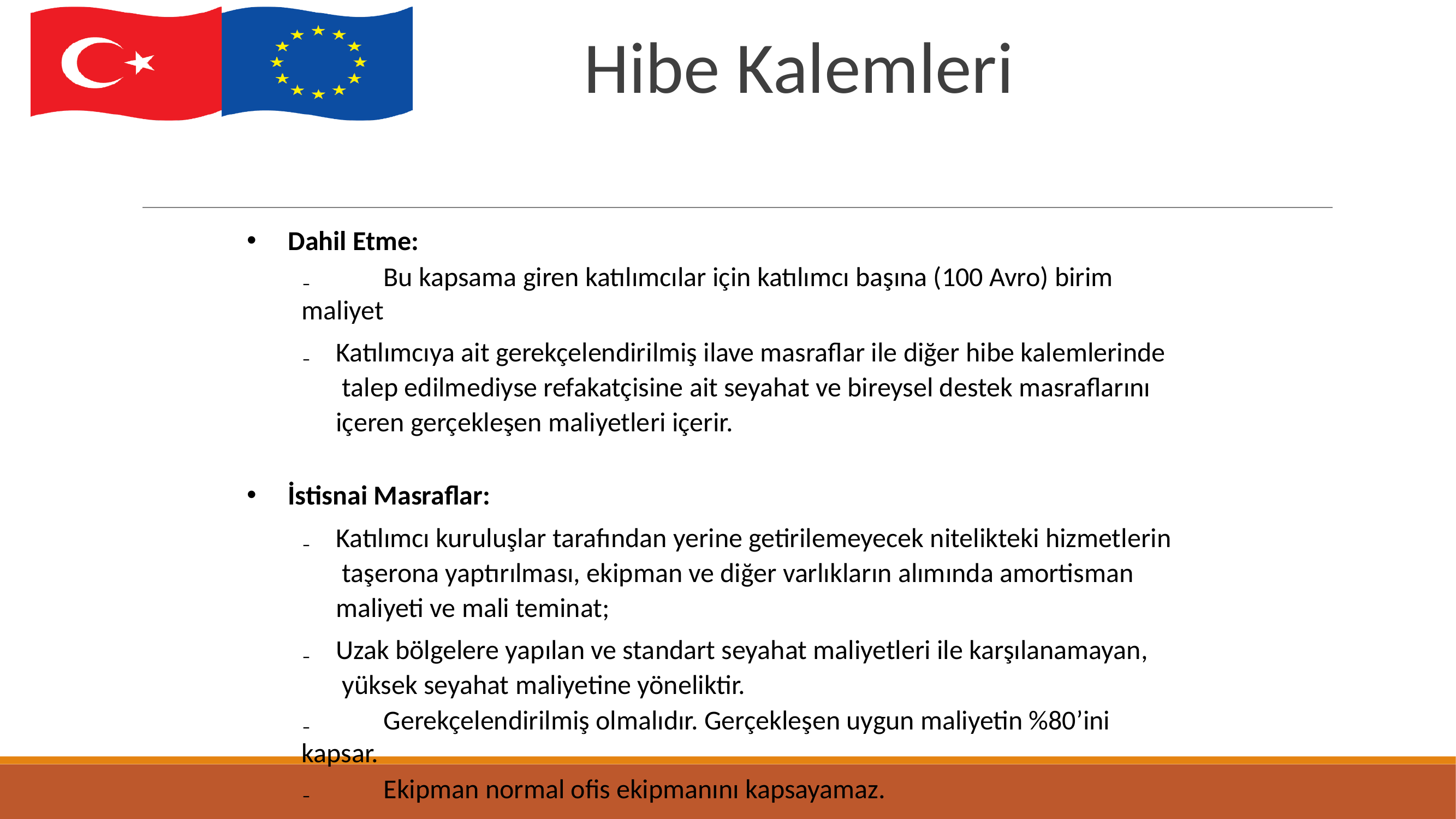

# Hibe Kalemleri
Dahil Etme:
₋	Bu kapsama giren katılımcılar için katılımcı başına (100 Avro) birim maliyet
₋	Katılımcıya ait gerekçelendirilmiş ilave masraflar ile diğer hibe kalemlerinde  talep edilmediyse refakatçisine ait seyahat ve bireysel destek masraflarını  içeren gerçekleşen maliyetleri içerir.

İstisnai Masraflar:
₋	Katılımcı kuruluşlar tarafından yerine getirilemeyecek nitelikteki hizmetlerin  taşerona yaptırılması, ekipman ve diğer varlıkların alımında amortisman  maliyeti ve mali teminat;
₋	Uzak bölgelere yapılan ve standart seyahat maliyetleri ile karşılanamayan,  yüksek seyahat maliyetine yöneliktir.
₋	Gerekçelendirilmiş olmalıdır. Gerçekleşen uygun maliyetin %80’ini kapsar.
₋	Ekipman normal ofis ekipmanını kapsayamaz.